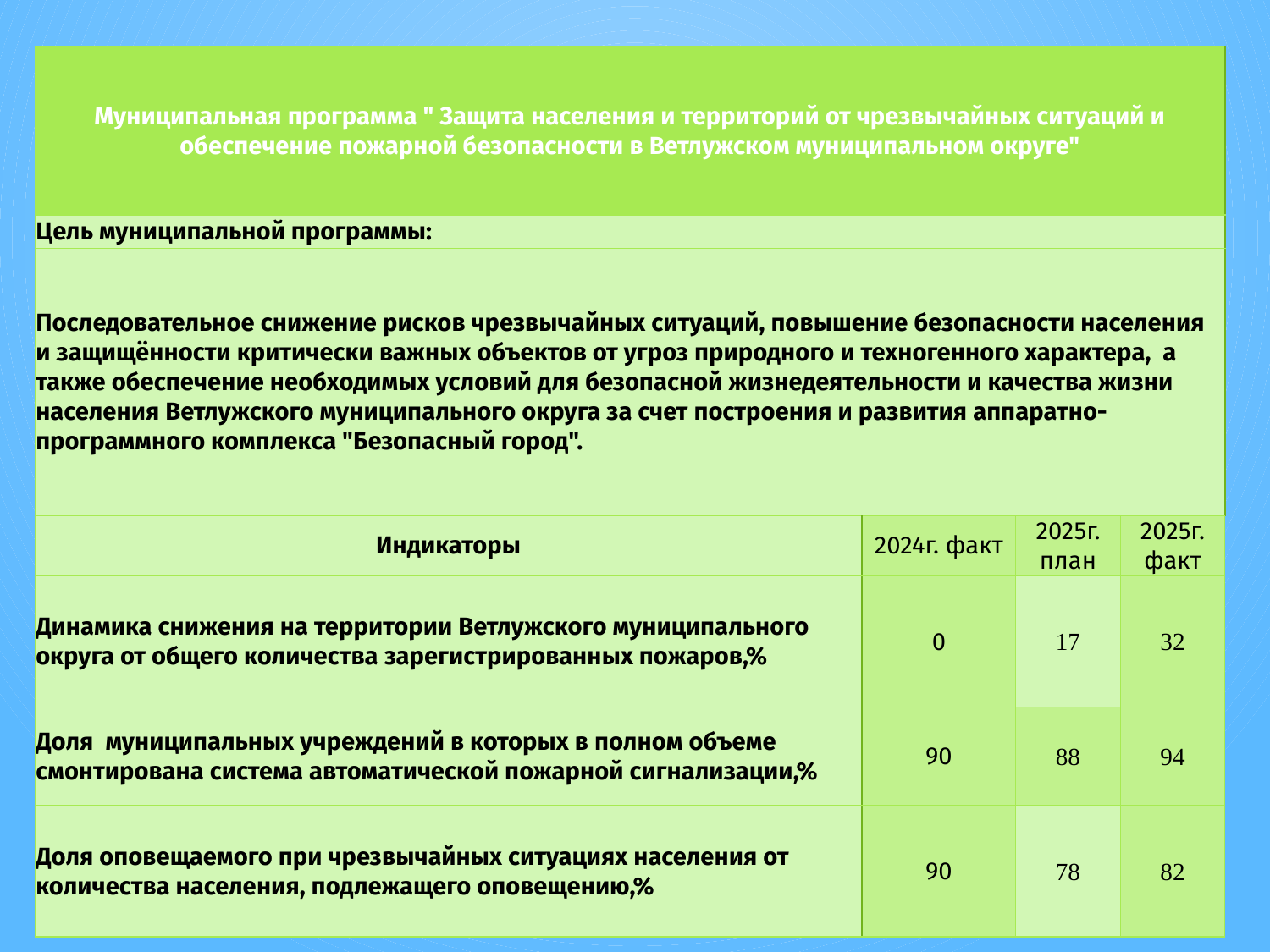

| Муниципальная программа " Защита населения и территорий от чрезвычайных ситуаций и обеспечение пожарной безопасности в Ветлужском муниципальном округе" |  |  |  |
| --- | --- | --- | --- |
| Цель муниципальной программы: |  |  |  |
| Последовательное снижение рисков чрезвычайных ситуаций, повышение безопасности населения и защищённости критически важных объектов от угроз природного и техногенного характера, а также обеспечение необходимых условий для безопасной жизнедеятельности и качества жизни населения Ветлужского муниципального округа за счет построения и развития аппаратно-программного комплекса "Безопасный город". |  |  |  |
| Индикаторы | 2024г. факт | 2025г. план | 2025г. факт |
| Динамика снижения на территории Ветлужского муниципального округа от общего количества зарегистрированных пожаров,% | 0 | 17 | 32 |
| Доля муниципальных учреждений в которых в полном объеме смонтирована система автоматической пожарной сигнализации,% | 90 | 88 | 94 |
| Доля оповещаемого при чрезвычайных ситуациях населения от количества населения, подлежащего оповещению,% | 90 | 78 | 82 |